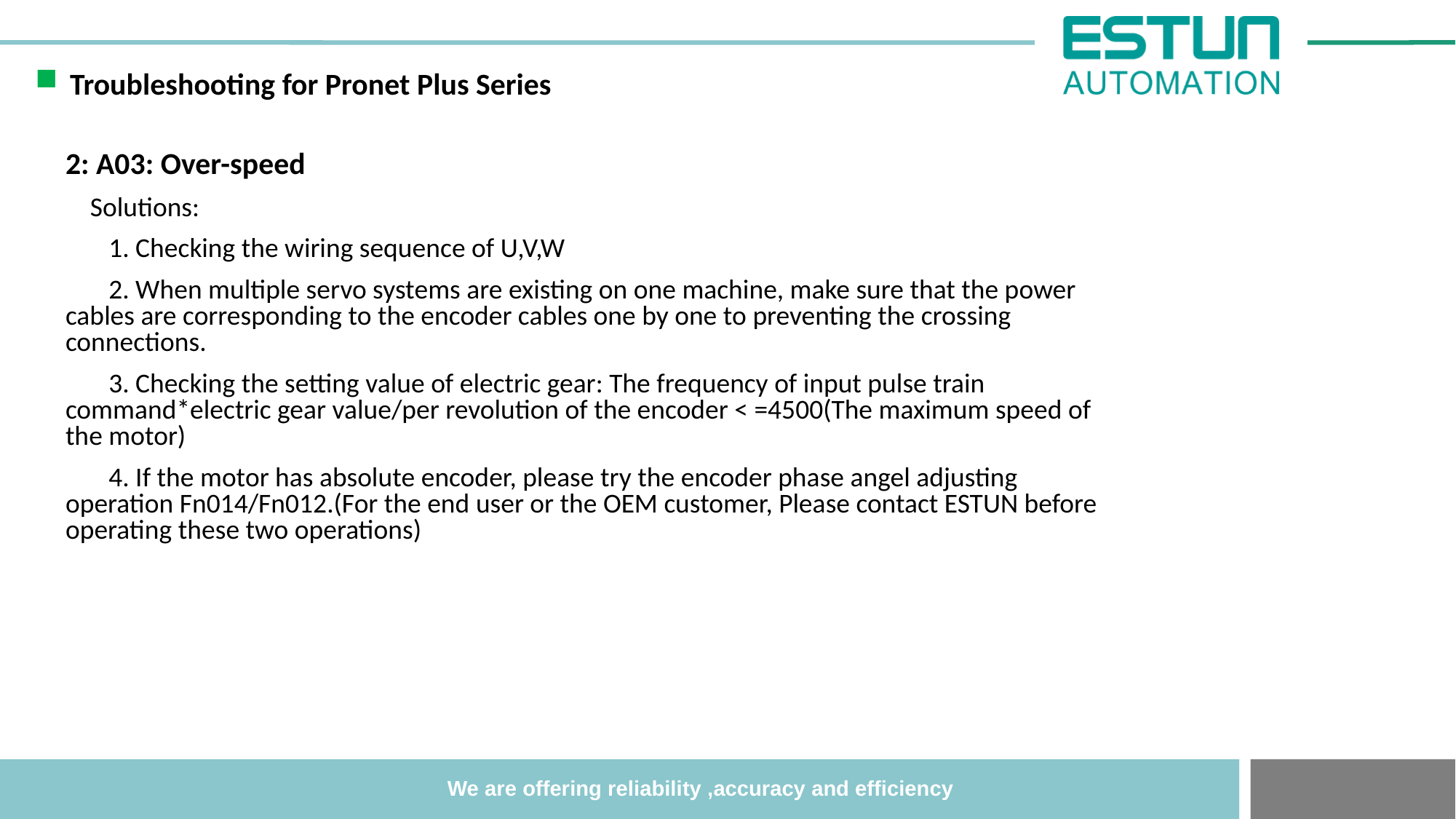

Troubleshooting for Pronet Plus Series
2: A03: Over-speed
    Solutions:
       1. Checking the wiring sequence of U,V,W
       2. When multiple servo systems are existing on one machine, make sure that the power cables are corresponding to the encoder cables one by one to preventing the crossing connections.
       3. Checking the setting value of electric gear: The frequency of input pulse train command*electric gear value/per revolution of the encoder < =4500(The maximum speed of the motor)
       4. If the motor has absolute encoder, please try the encoder phase angel adjusting operation Fn014/Fn012.(For the end user or the OEM customer, Please contact ESTUN before operating these two operations)

9